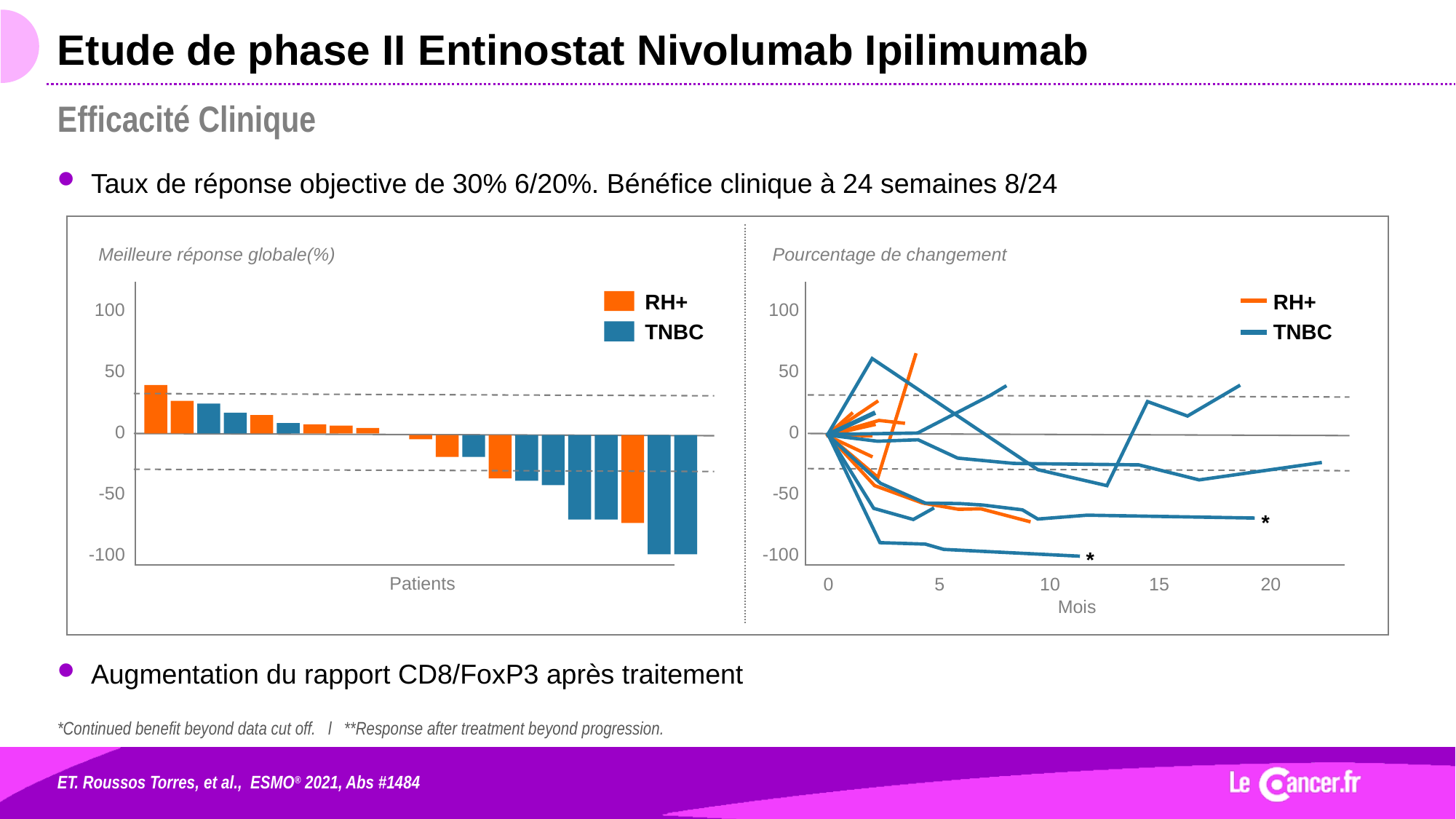

# Etude de phase II Entinostat Nivolumab Ipilimumab
Efficacité Clinique
Taux de réponse objective de 30% 6/20%. Bénéfice clinique à 24 semaines 8/24

Meilleure réponse globale(%)
100
50
0
-50
-100

Pourcentage de changement
100
50
0
-50
-100
0
5
10
15
20

RH+
TNBC

RH+
TNBC

*
*
Patients
Mois
Augmentation du rapport CD8/FoxP3 après traitement
*Continued benefit beyond data cut off.   l   **Response after treatment beyond progression.
ET. Roussos Torres, et al.,  ESMO® 2021, Abs #1484